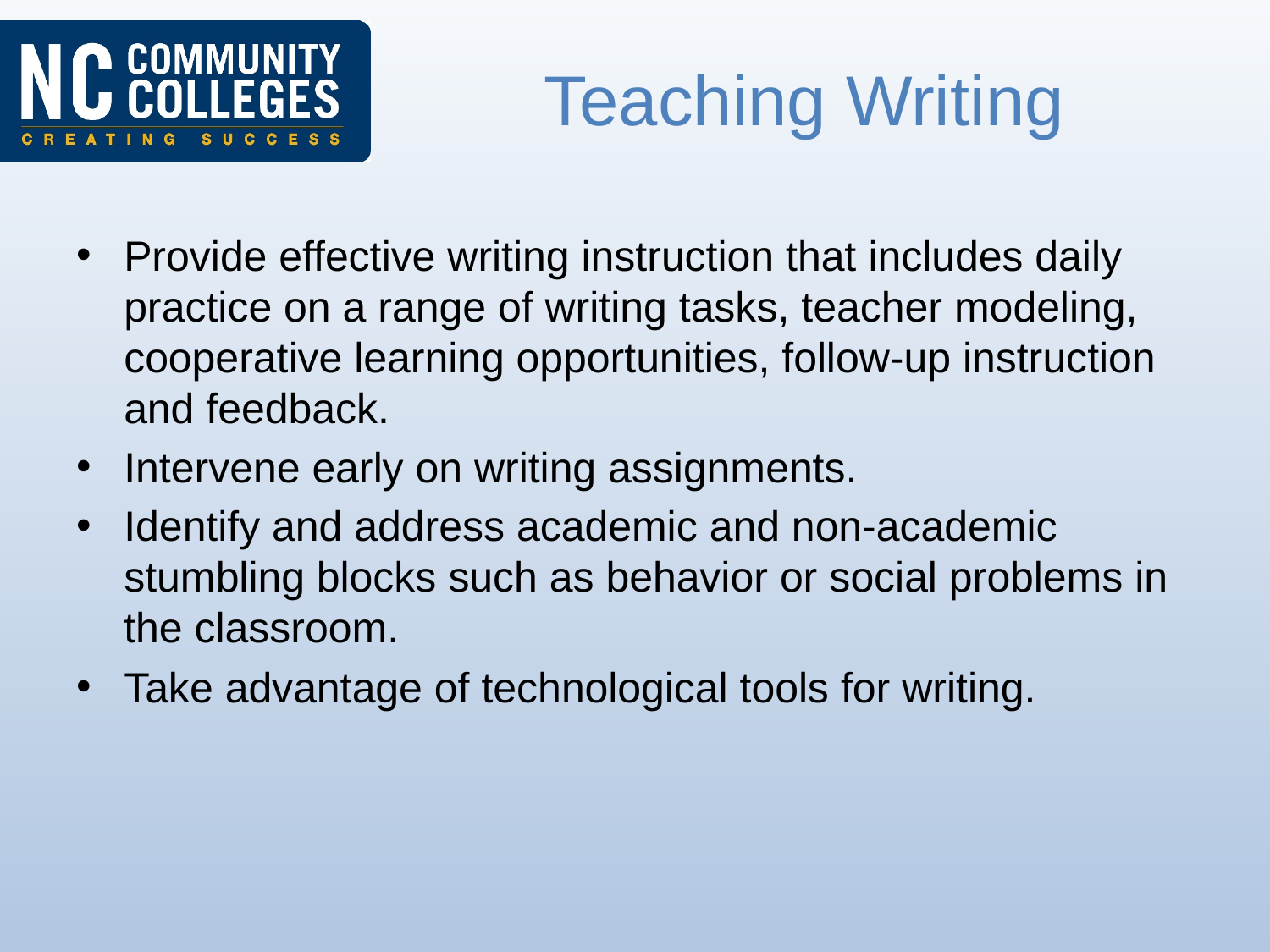

# Teaching Writing
Provide effective writing instruction that includes daily practice on a range of writing tasks, teacher modeling, cooperative learning opportunities, follow-up instruction and feedback.
Intervene early on writing assignments.
Identify and address academic and non-academic stumbling blocks such as behavior or social problems in the classroom.
Take advantage of technological tools for writing.